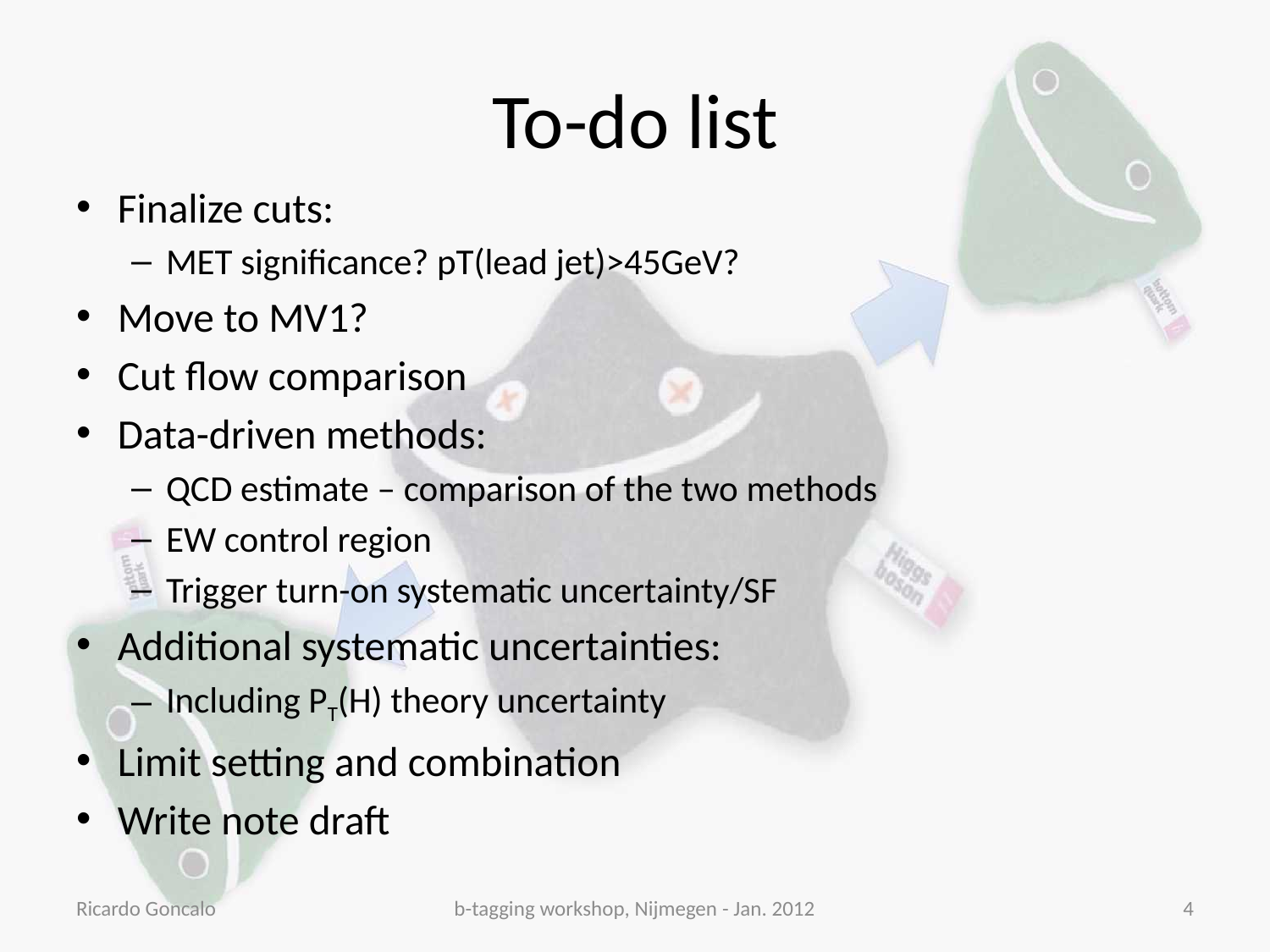

# To-do list
Finalize cuts:
MET significance? pT(lead jet)>45GeV?
Move to MV1?
Cut flow comparison
Data-driven methods:
QCD estimate – comparison of the two methods
EW control region
Trigger turn-on systematic uncertainty/SF
Additional systematic uncertainties:
Including PT(H) theory uncertainty
Limit setting and combination
Write note draft

Ricardo Goncalo
b-tagging workshop, Nijmegen - Jan. 2012
4